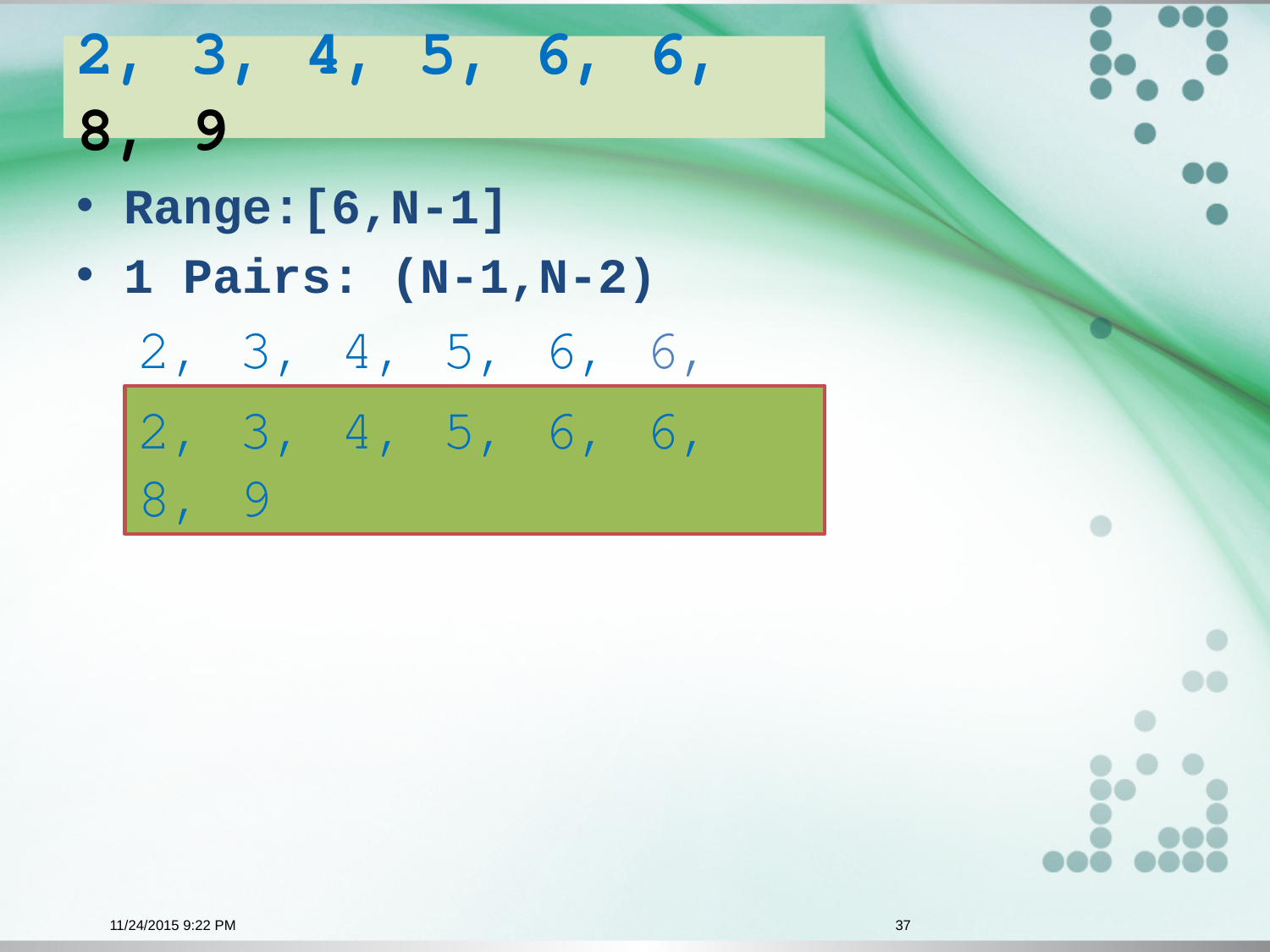

2, 3, 4, 5, 6, 6, 8, 9
#
Range:[6,N-1]
1 Pairs: (N-1,N-2)
2, 3, 4, 5, 6, 6, 8, 9
2, 3, 4, 5, 6, 6, 8, 9
11/24/2015 9:22 PM
37